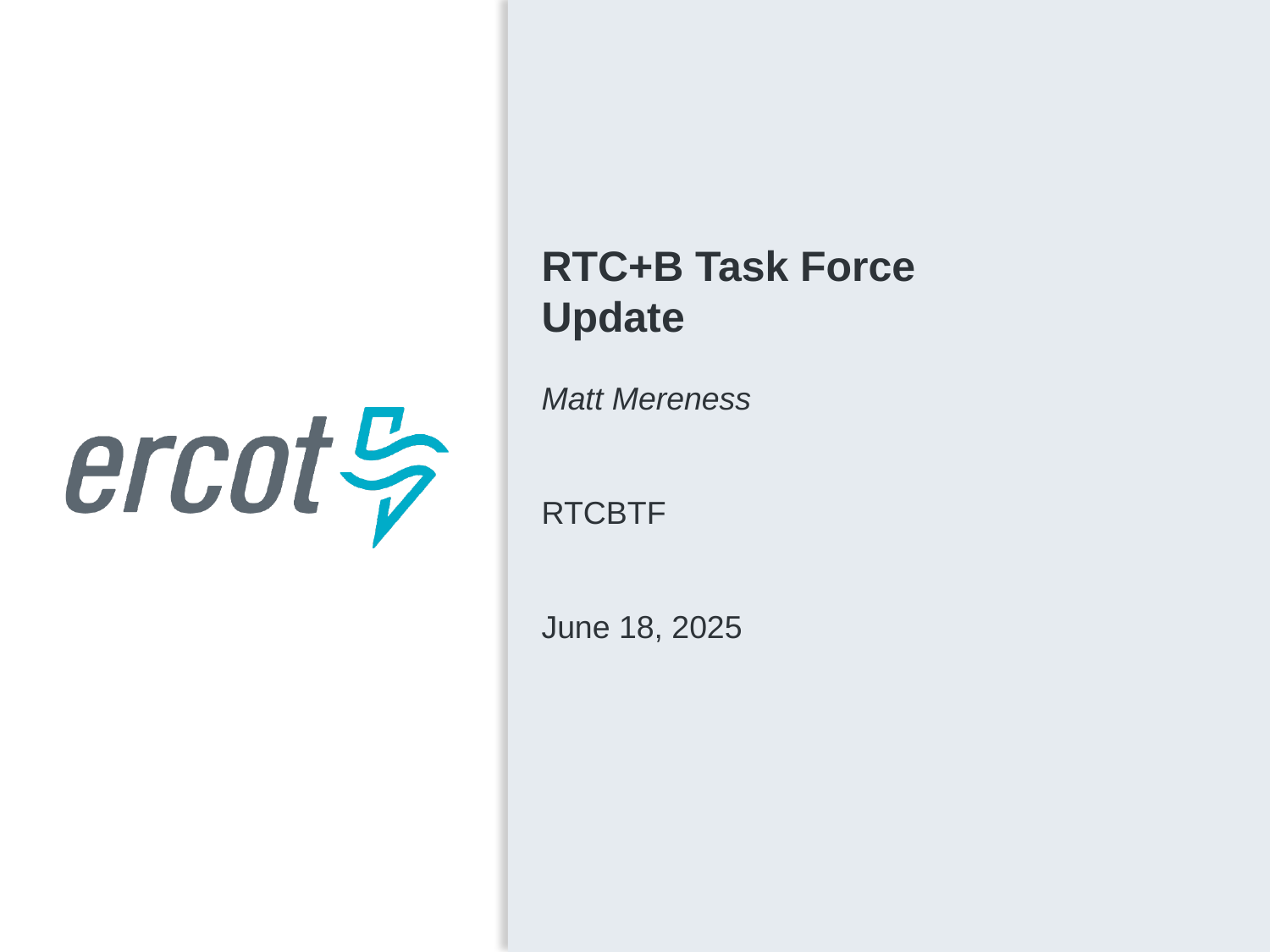

RTC+B Task Force
Update

Matt Mereness

RTCBTF

June 18, 2025